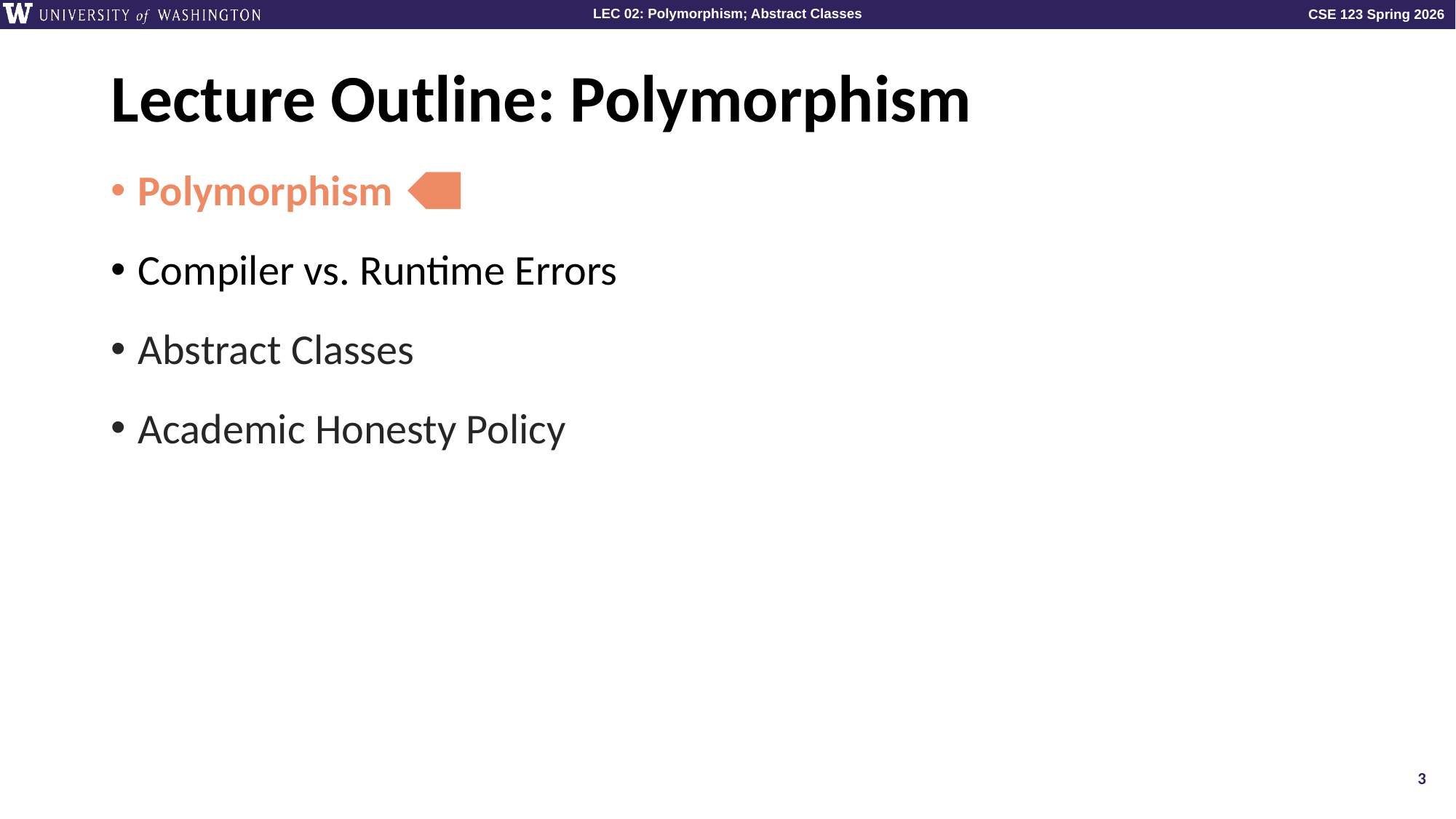

# Lecture Outline: Polymorphism
Polymorphism
Compiler vs. Runtime Errors
Abstract Classes
Academic Honesty Policy

3